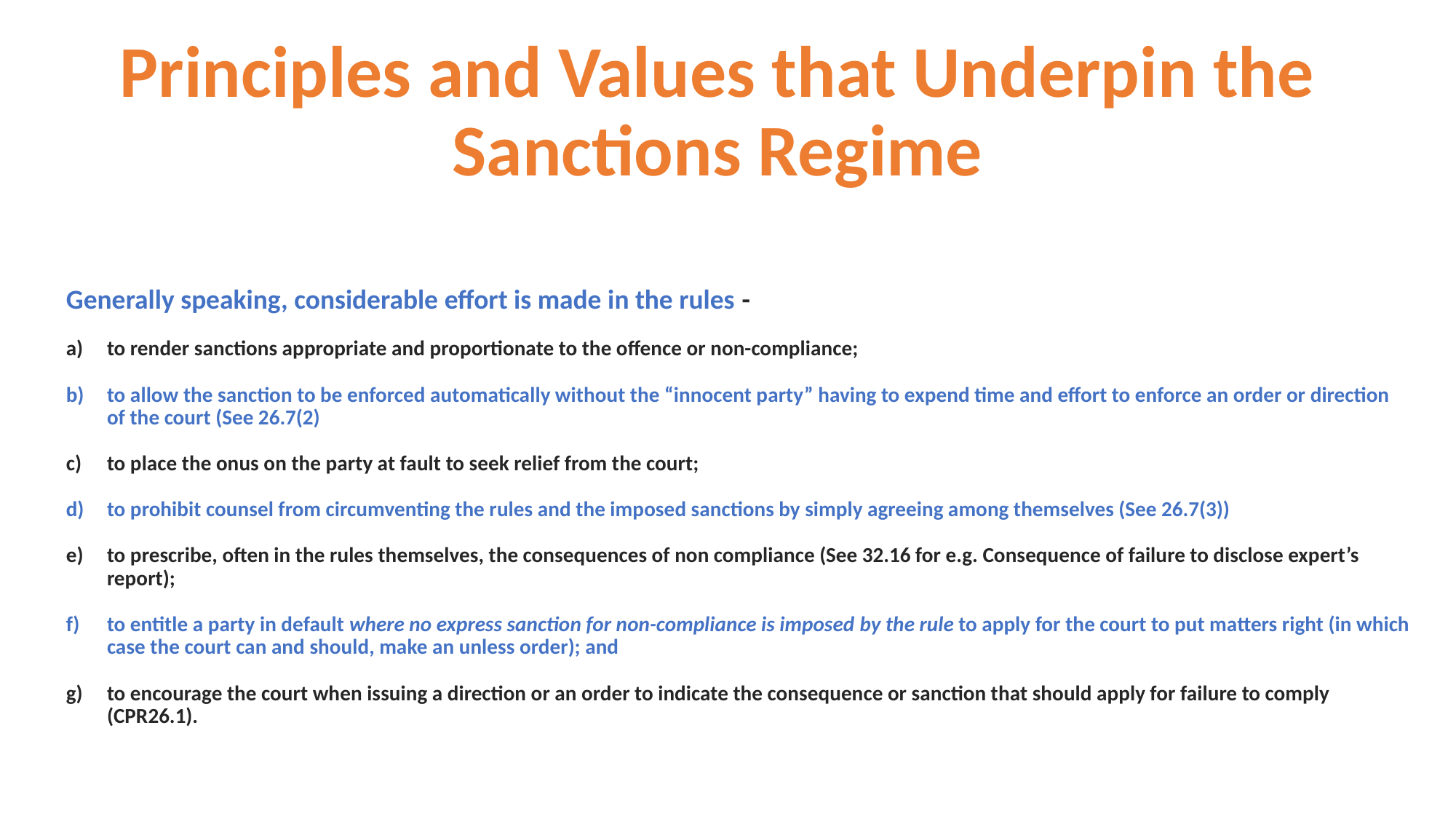

# Principles and Values that Underpin the Sanctions Regime
Generally speaking, considerable effort is made in the rules -

to render sanctions appropriate and proportionate to the offence or non-compliance;

to allow the sanction to be enforced automatically without the “innocent party” having to expend time and effort to enforce an order or direction of the court (See 26.7(2)

to place the onus on the party at fault to seek relief from the court;

to prohibit counsel from circumventing the rules and the imposed sanctions by simply agreeing among themselves (See 26.7(3))

to prescribe, often in the rules themselves, the consequences of non compliance (See 32.16 for e.g. Consequence of failure to disclose expert’s report);

to entitle a party in default where no express sanction for non-compliance is imposed by the rule to apply for the court to put matters right (in which case the court can and should, make an unless order); and

to encourage the court when issuing a direction or an order to indicate the consequence or sanction that should apply for failure to comply (CPR26.1).